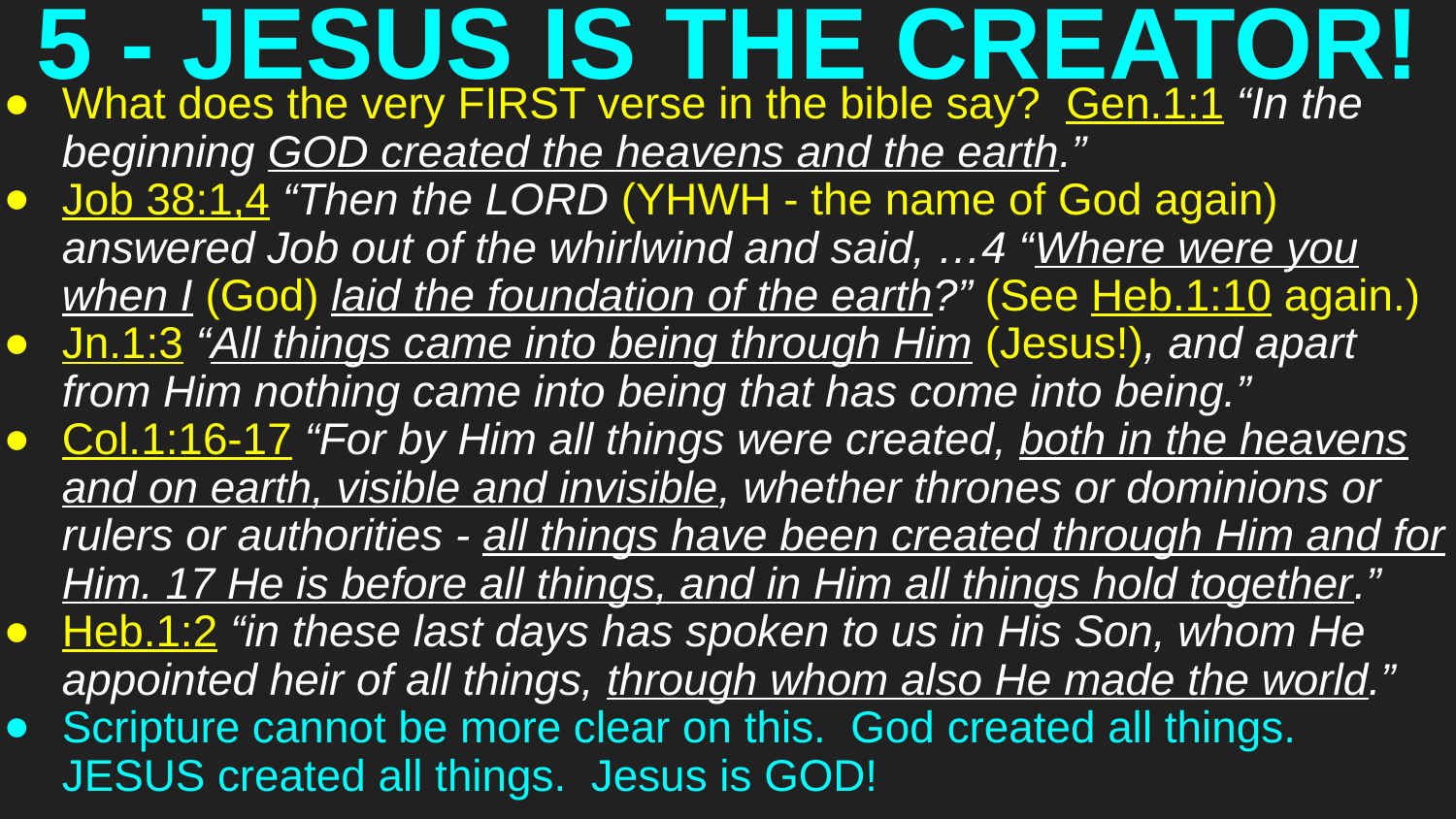

# 5 - JESUS IS THE CREATOR!
What does the very FIRST verse in the bible say?  Gen.1:1 “In the beginning GOD created the heavens and the earth.”
Job 38:1,4 “Then the LORD (YHWH - the name of God again) answered Job out of the whirlwind and said, …4 “Where were you when I (God) laid the foundation of the earth?” (See Heb.1:10 again.)
Jn.1:3 “All things came into being through Him (Jesus!), and apart from Him nothing came into being that has come into being.”
Col.1:16-17 “For by Him all things were created, both in the heavens and on earth, visible and invisible, whether thrones or dominions or rulers or authorities - all things have been created through Him and for Him. 17 He is before all things, and in Him all things hold together.”
Heb.1:2 “in these last days has spoken to us in His Son, whom He appointed heir of all things, through whom also He made the world.”
Scripture cannot be more clear on this.  God created all things.  JESUS created all things.  Jesus is GOD!